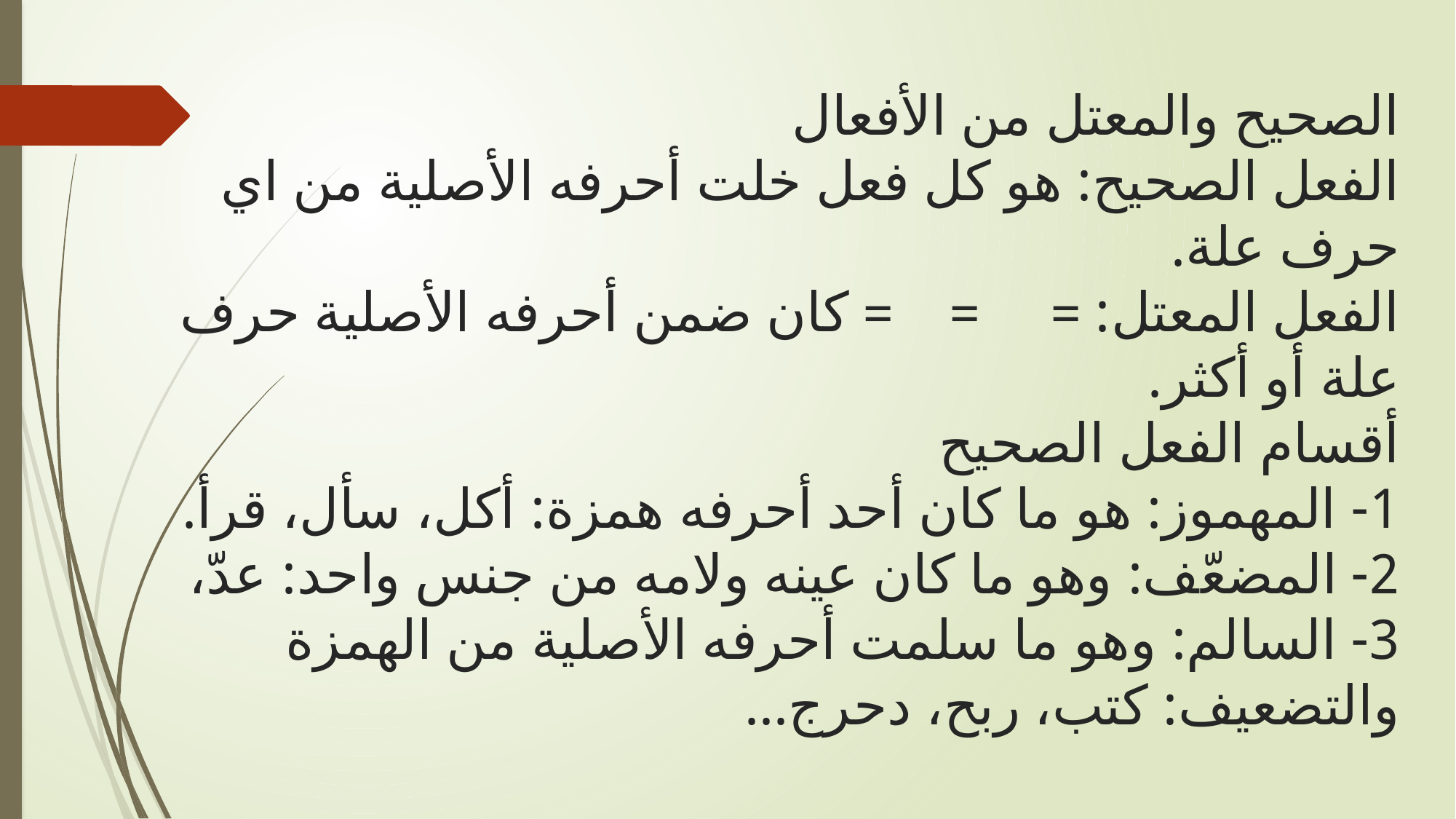

# الصحيح والمعتل من الأفعال الفعل الصحيح: هو كل فعل خلت أحرفه الأصلية من اي حرف علة. الفعل المعتل: =     =    = كان ضمن أحرفه الأصلية حرف علة أو أكثر. أقسام الفعل الصحيح 1- المهموز: هو ما كان أحد أحرفه همزة: أكل، سأل، قرأ. 2- المضعّف: وهو ما كان عينه ولامه من جنس واحد: عدّ، 3- السالم: وهو ما سلمت أحرفه الأصلية من الهمزة والتضعيف: كتب، ربح، دحرج...